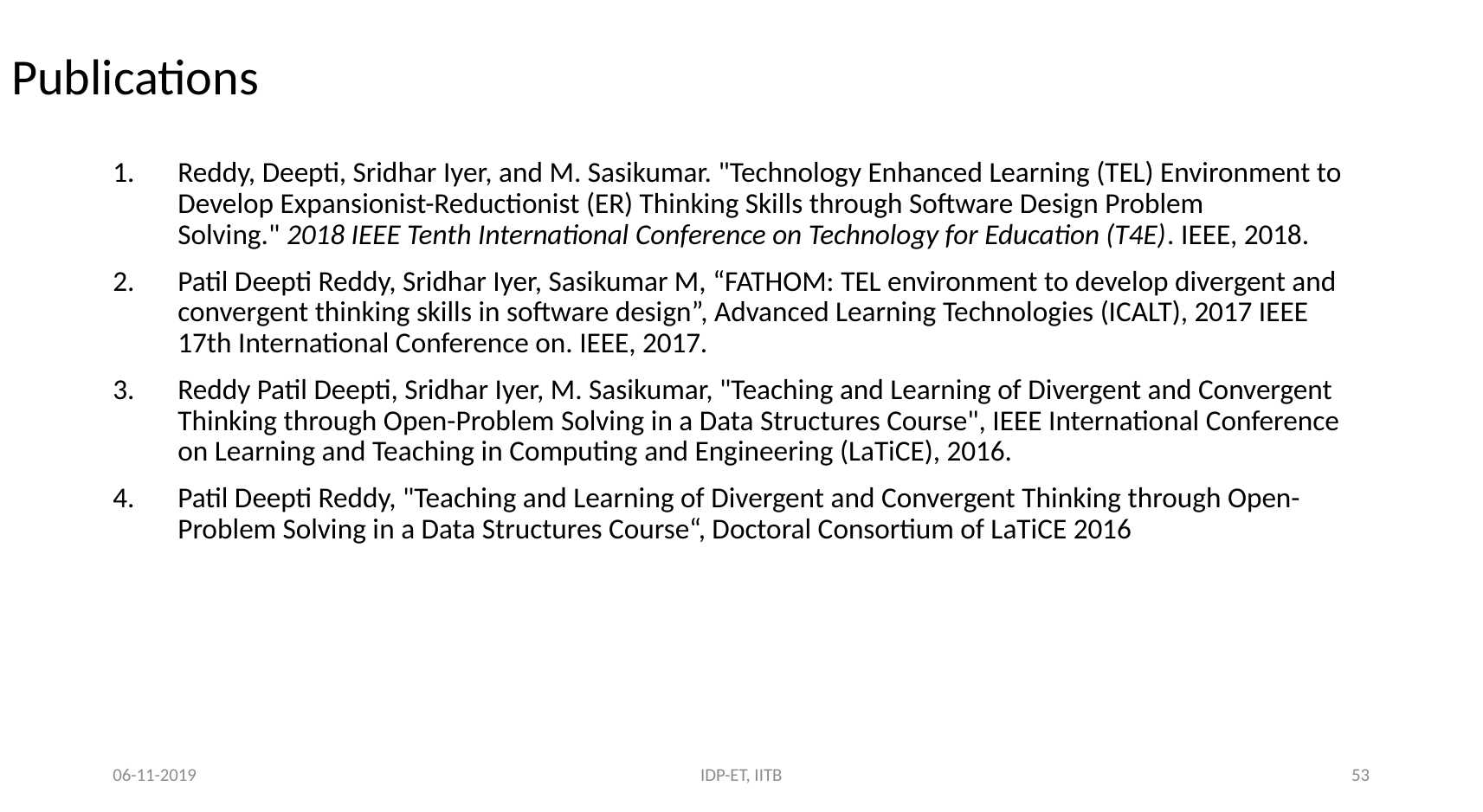

# Publications
Reddy, Deepti, Sridhar Iyer, and M. Sasikumar. "Technology Enhanced Learning (TEL) Environment to Develop Expansionist-Reductionist (ER) Thinking Skills through Software Design Problem Solving." 2018 IEEE Tenth International Conference on Technology for Education (T4E). IEEE, 2018.
Patil Deepti Reddy, Sridhar Iyer, Sasikumar M, “FATHOM: TEL environment to develop divergent and convergent thinking skills in software design”, Advanced Learning Technologies (ICALT), 2017 IEEE 17th International Conference on. IEEE, 2017.
Reddy Patil Deepti, Sridhar Iyer, M. Sasikumar, "Teaching and Learning of Divergent and Convergent Thinking through Open-Problem Solving in a Data Structures Course", IEEE International Conference on Learning and Teaching in Computing and Engineering (LaTiCE), 2016.
Patil Deepti Reddy, "Teaching and Learning of Divergent and Convergent Thinking through Open-Problem Solving in a Data Structures Course“, Doctoral Consortium of LaTiCE 2016

06-11-2019
IDP-ET, IITB
53